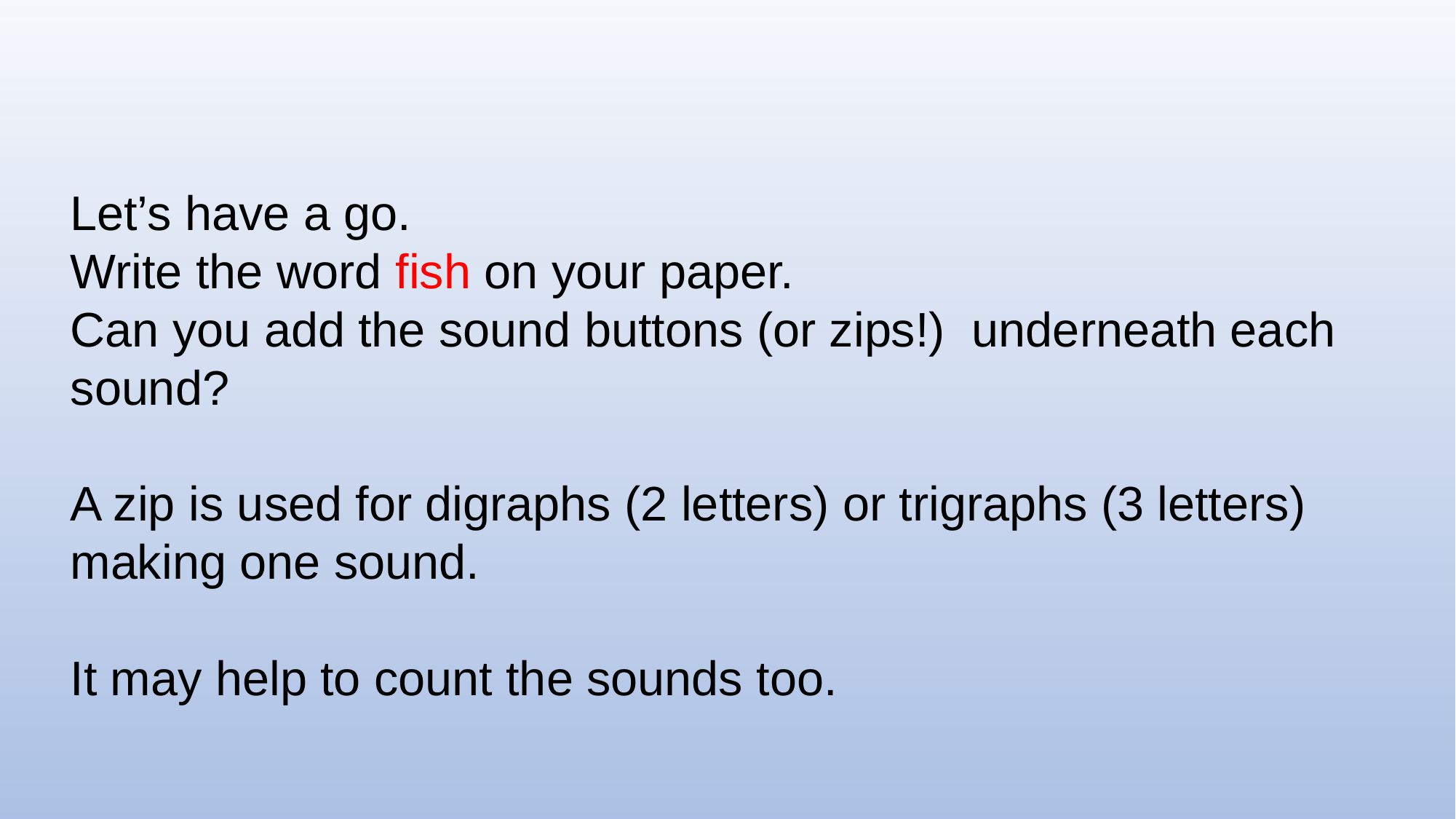

#
Let’s have a go.
Write the word fish on your paper.
Can you add the sound buttons (or zips!)  underneath each sound?

A zip is used for digraphs (2 letters) or trigraphs (3 letters) making one sound.

It may help to count the sounds too.